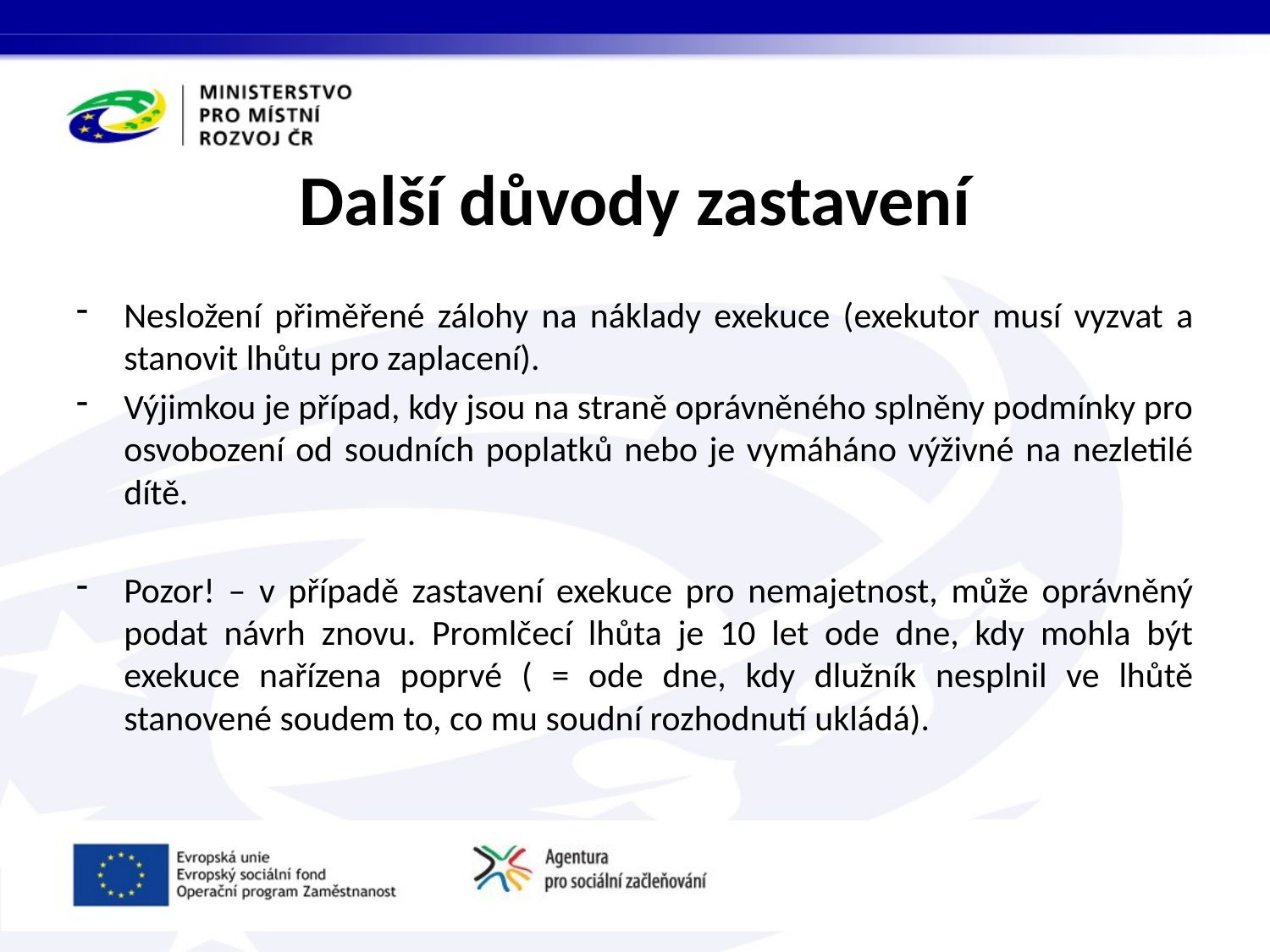

# Další důvody zastavení
Nesložení přiměřené zálohy na náklady exekuce (exekutor musí vyzvat a stanovit lhůtu pro zaplacení).
Výjimkou je případ, kdy jsou na straně oprávněného splněny podmínky pro osvobození od soudních poplatků nebo je vymáháno výživné na nezletilé dítě.

Pozor! – v případě zastavení exekuce pro nemajetnost, může oprávněný podat návrh znovu. Promlčecí lhůta je 10 let ode dne, kdy mohla být exekuce nařízena poprvé ( = ode dne, kdy dlužník nesplnil ve lhůtě stanovené soudem to, co mu soudní rozhodnutí ukládá).